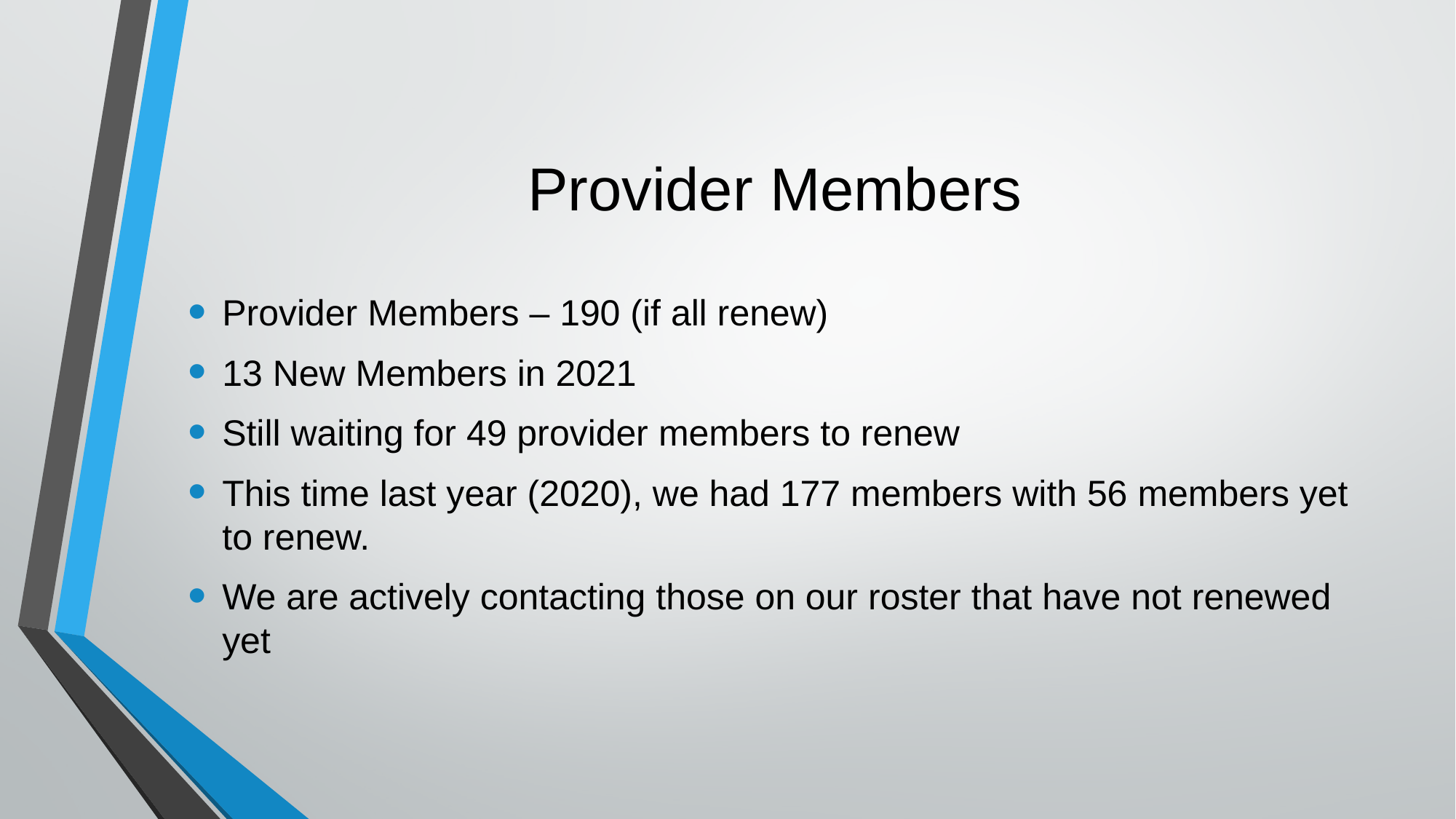

# Provider Members
Provider Members – 190 (if all renew)
13 New Members in 2021
Still waiting for 49 provider members to renew
This time last year (2020), we had 177 members with 56 members yet to renew.
We are actively contacting those on our roster that have not renewed yet